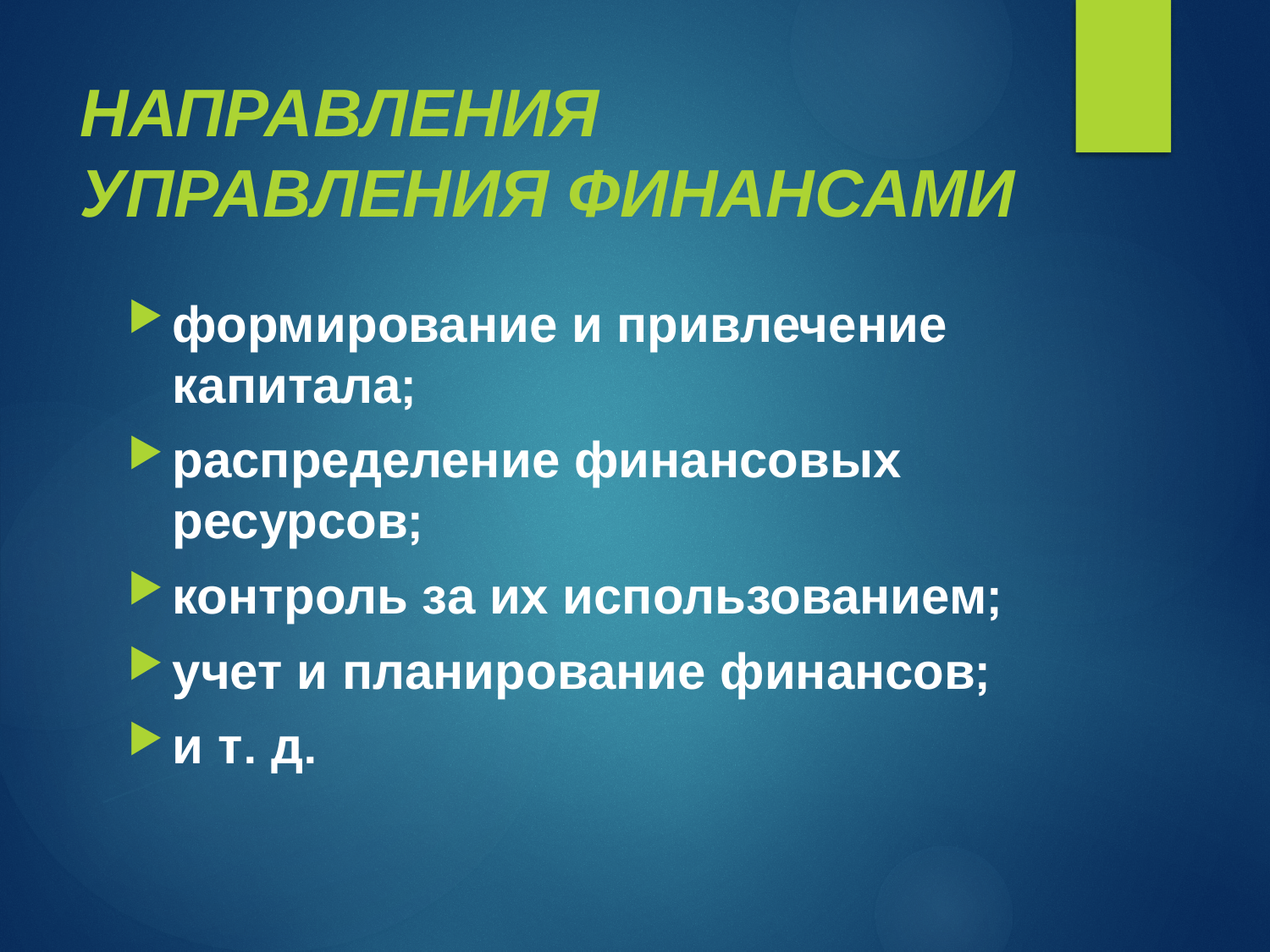

# НАПРАВЛЕНИЯ УПРАВЛЕНИЯ ФИНАНСАМИ
формирование и привлечение капитала;
распределение финансовых ресурсов;
контроль за их использованием;
учет и планирование финансов;
и т. д.